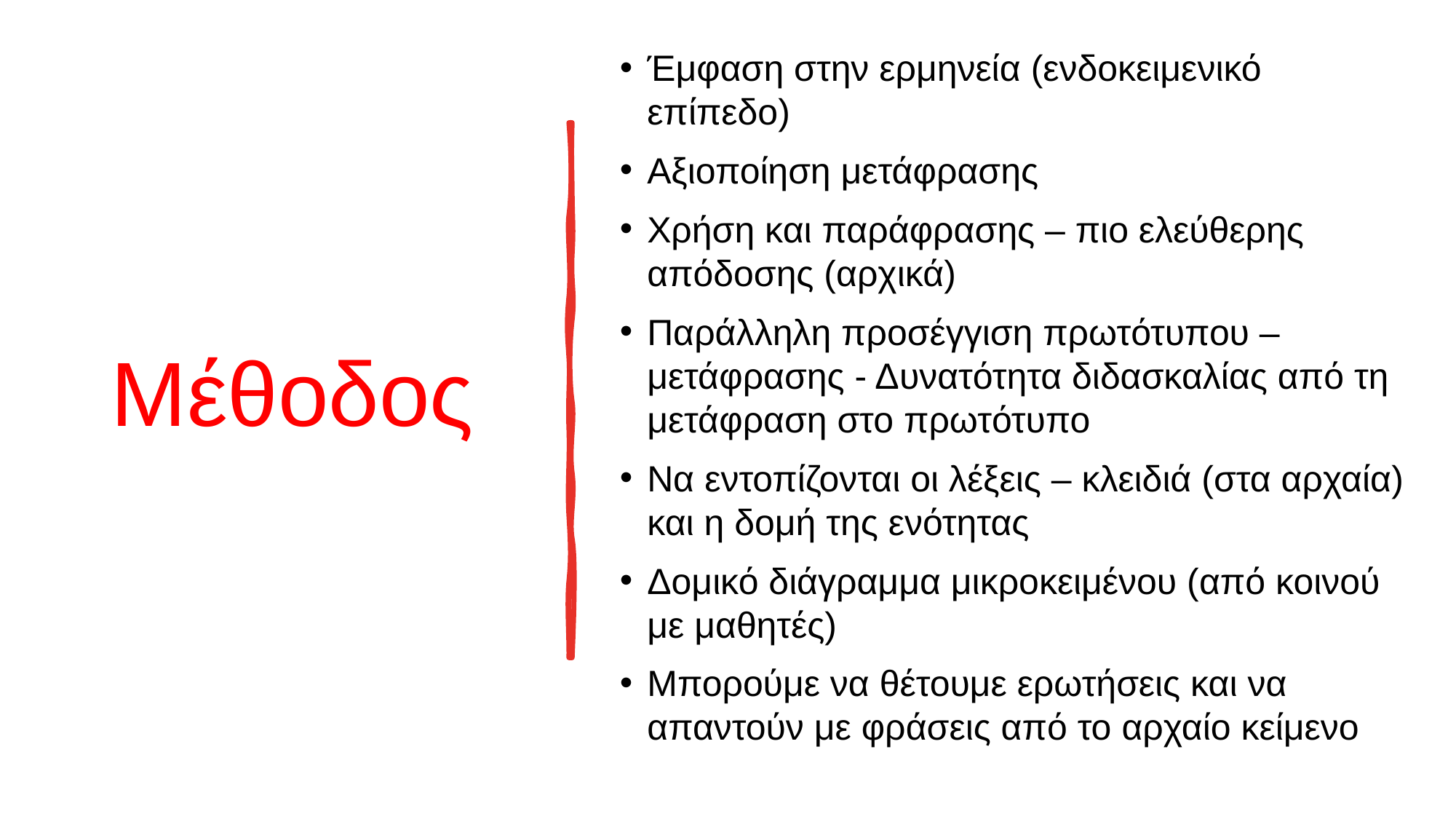

Έμφαση στην ερμηνεία (ενδοκειμενικό επίπεδο)
Αξιοποίηση μετάφρασης
Χρήση και παράφρασης – πιο ελεύθερης απόδοσης (αρχικά)
Παράλληλη προσέγγιση πρωτότυπου – μετάφρασης - Δυνατότητα διδασκαλίας από τη μετάφραση στο πρωτότυπο
Να εντοπίζονται οι λέξεις – κλειδιά (στα αρχαία) και η δομή της ενότητας
Δομικό διάγραμμα μικροκειμένου (από κοινού με μαθητές)
Μπορούμε να θέτουμε ερωτήσεις και να απαντούν με φράσεις από το αρχαίο κείμενο

# Μέθοδος